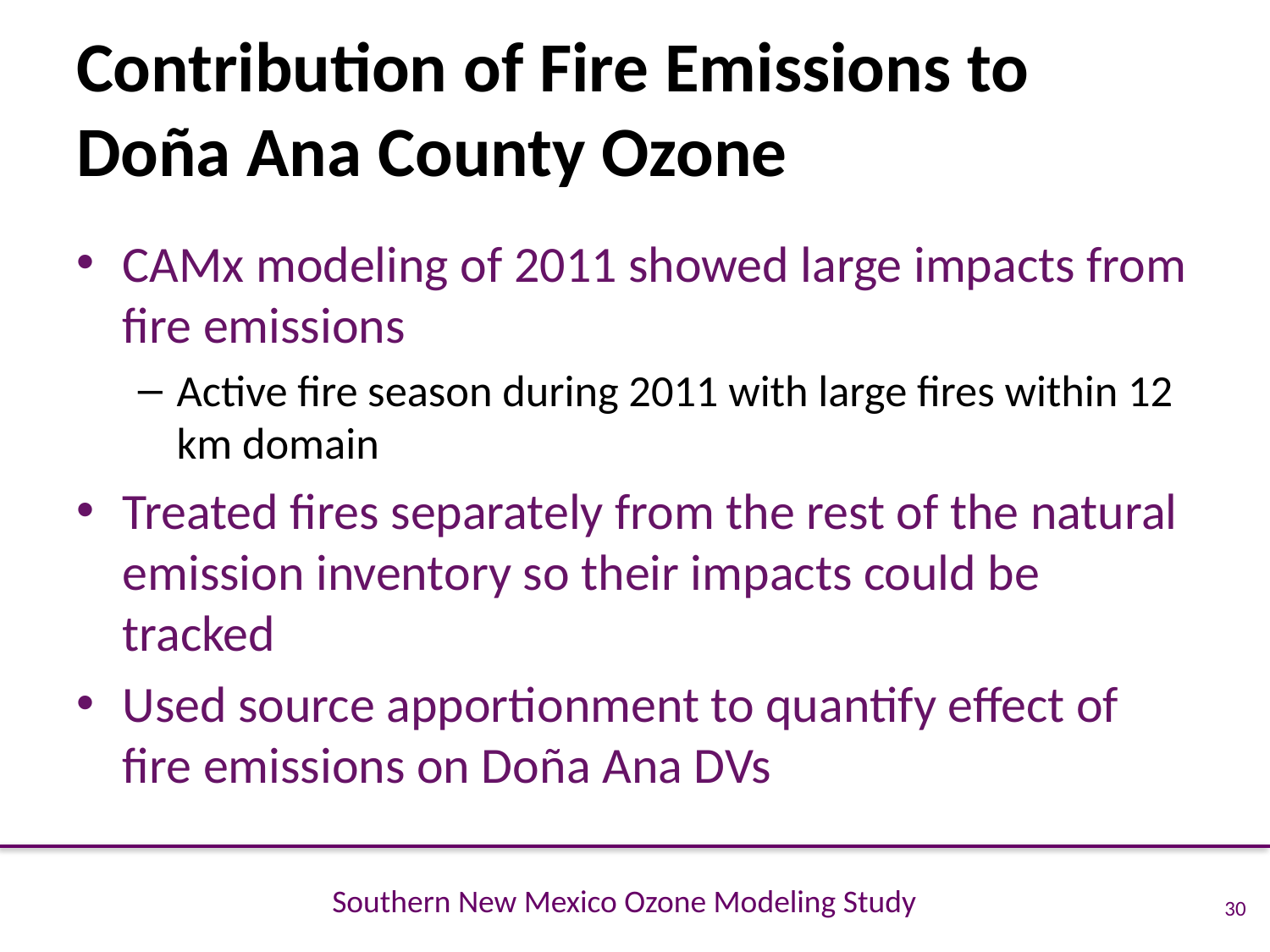

# Contribution of Fire Emissions to Doña Ana County Ozone
CAMx modeling of 2011 showed large impacts from fire emissions
Active fire season during 2011 with large fires within 12 km domain
Treated fires separately from the rest of the natural emission inventory so their impacts could be tracked
Used source apportionment to quantify effect of fire emissions on Doña Ana DVs